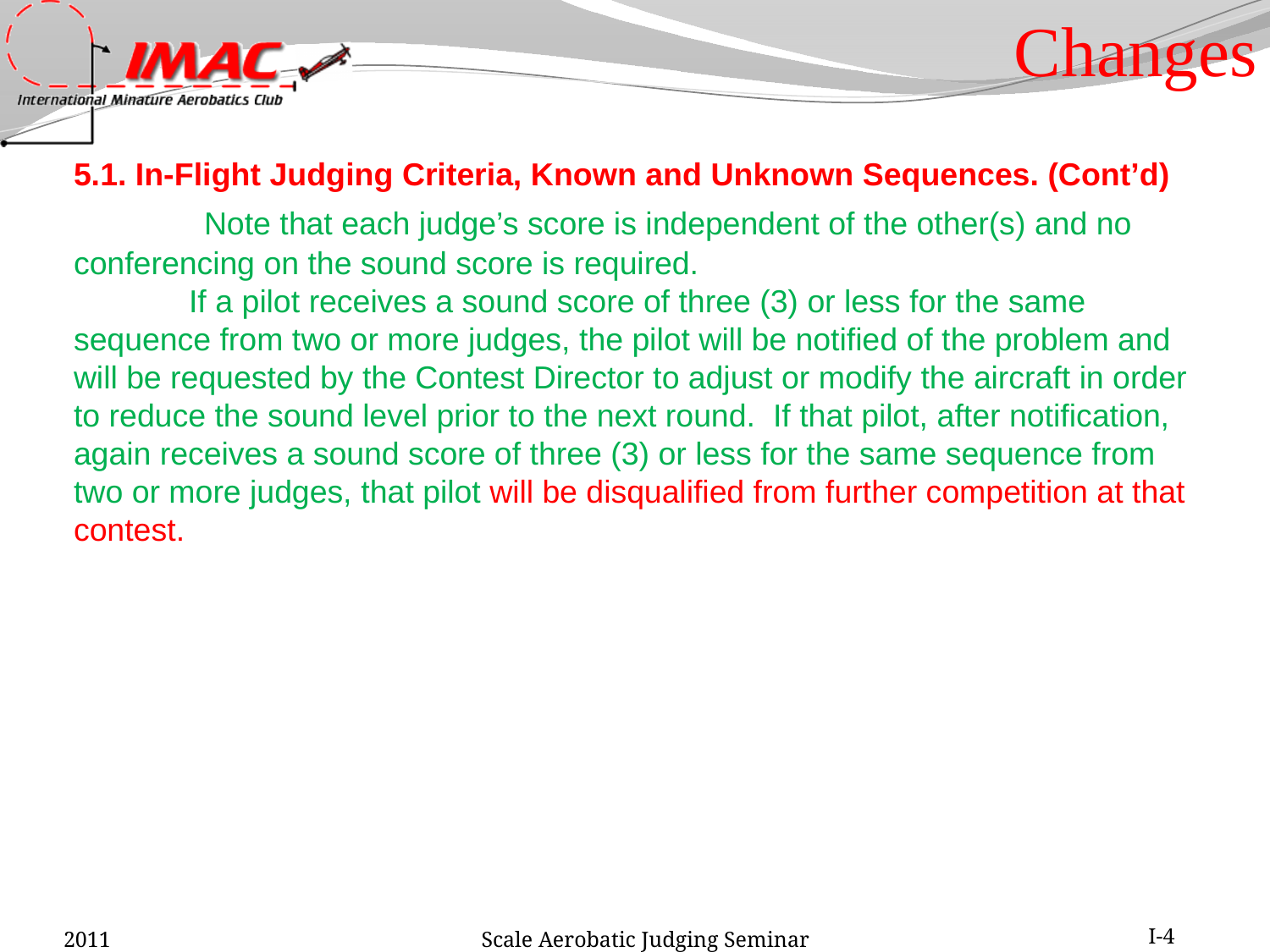

Changes
5.1. In-Flight Judging Criteria, Known and Unknown Sequences. (Cont’d)
           Note that each judge’s score is independent of the other(s) and no conferencing on the sound score is required.
             If a pilot receives a sound score of three (3) or less for the same sequence from two or more judges, the pilot will be notified of the problem and will be requested by the Contest Director to adjust or modify the aircraft in order to reduce the sound level prior to the next round.  If that pilot, after notification, again receives a sound score of three (3) or less for the same sequence from two or more judges, that pilot will be disqualified from further competition at that contest.

2011
Scale Aerobatic Judging Seminar
I-4